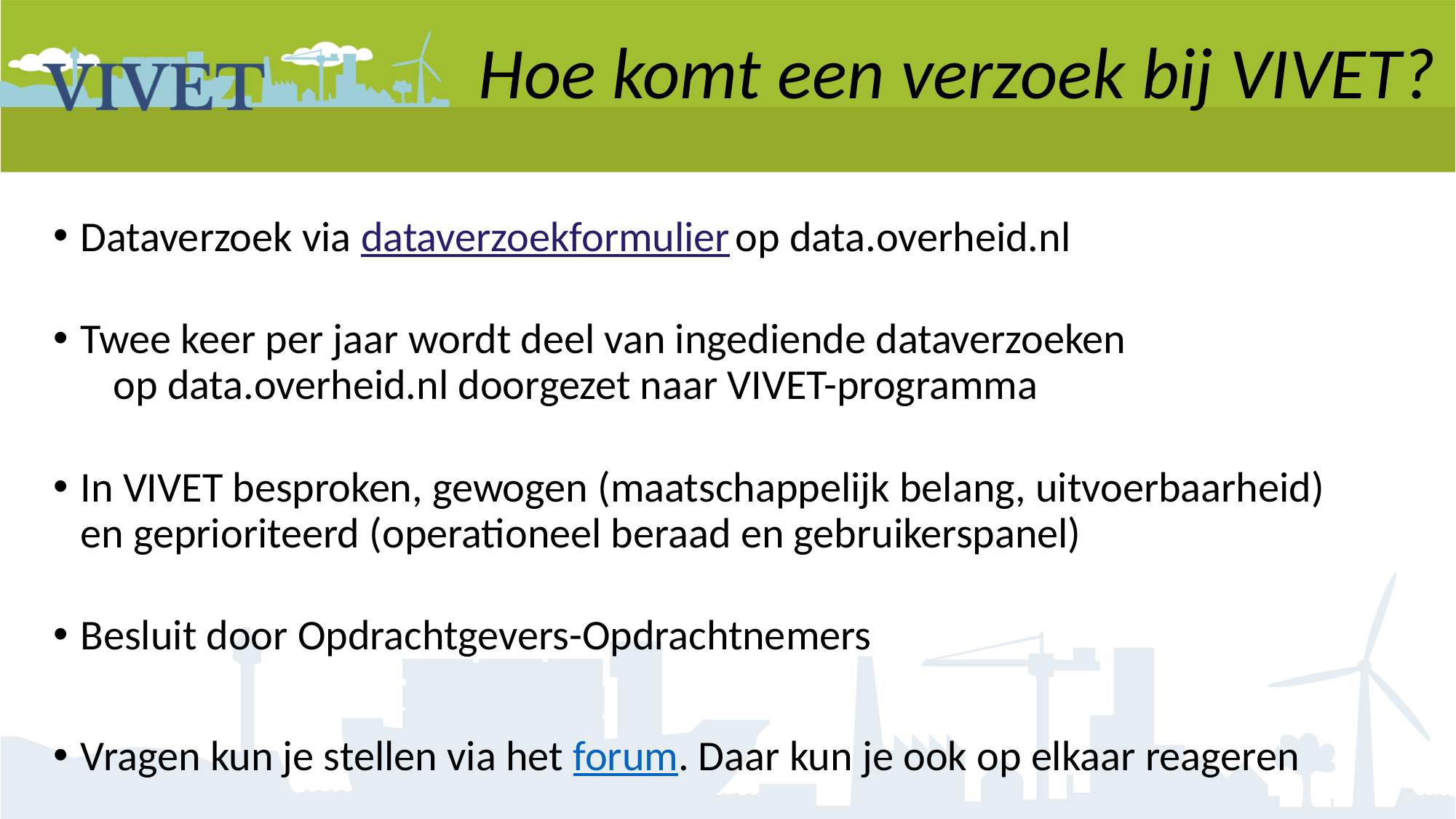

Hoe komt een verzoek bij VIVET?

Dataverzoek via dataverzoekformulier op data.overheid.nl

Twee keer per jaar wordt deel van ingediende dataverzoeken			op data.overheid.nl doorgezet naar VIVET-programma

In VIVET besproken, gewogen (maatschappelijk belang, uitvoerbaarheid) en geprioriteerd (operationeel beraad en gebruikerspanel)

Besluit door Opdrachtgevers-Opdrachtnemers

Vragen kun je stellen via het forum. Daar kun je ook op elkaar reageren